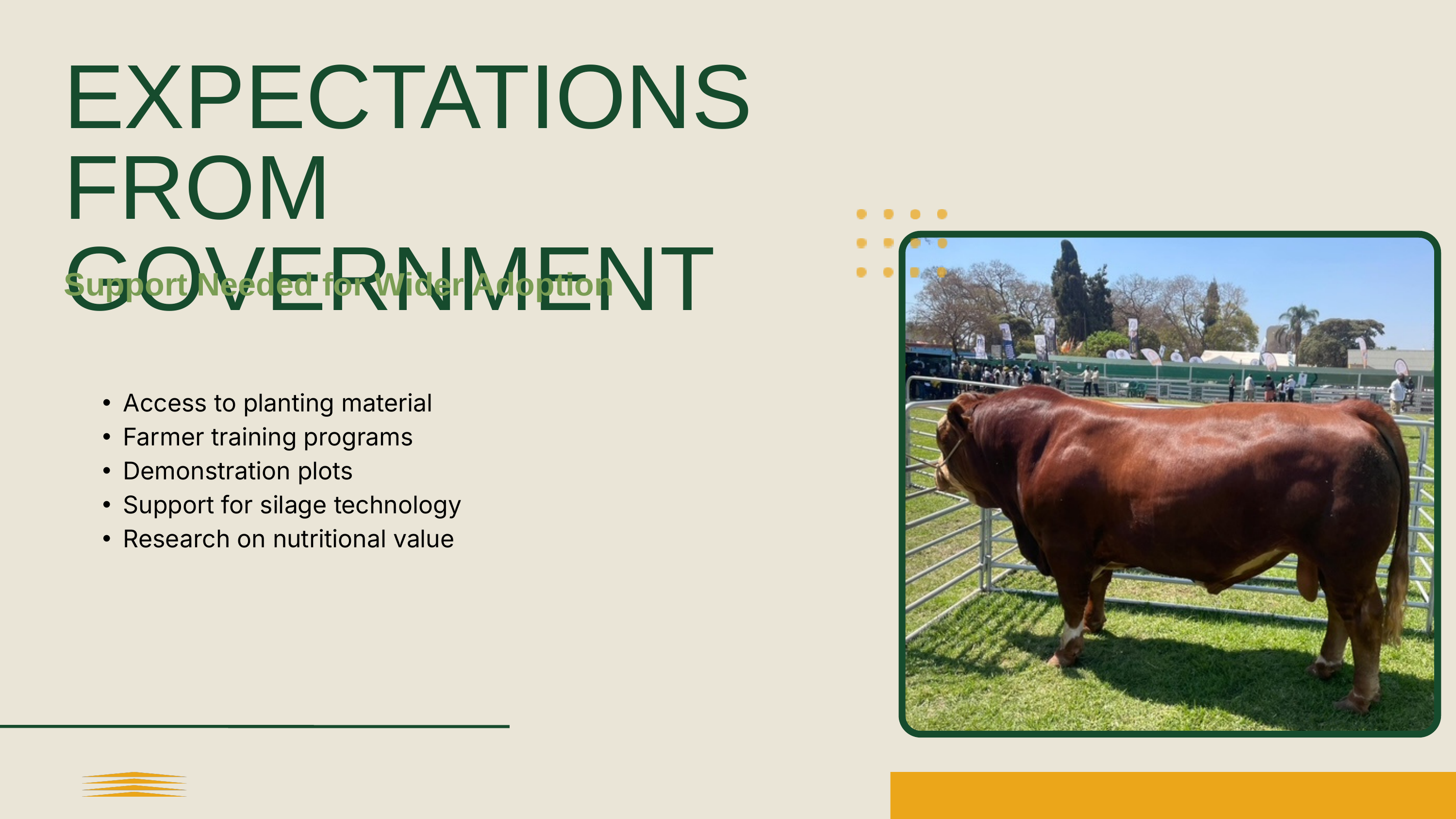

EXPECTATIONS FROM GOVERNMENT

Support Needed for Wider Adoption
Access to planting material
Farmer training programs
Demonstration plots
Support for silage technology
Research on nutritional value